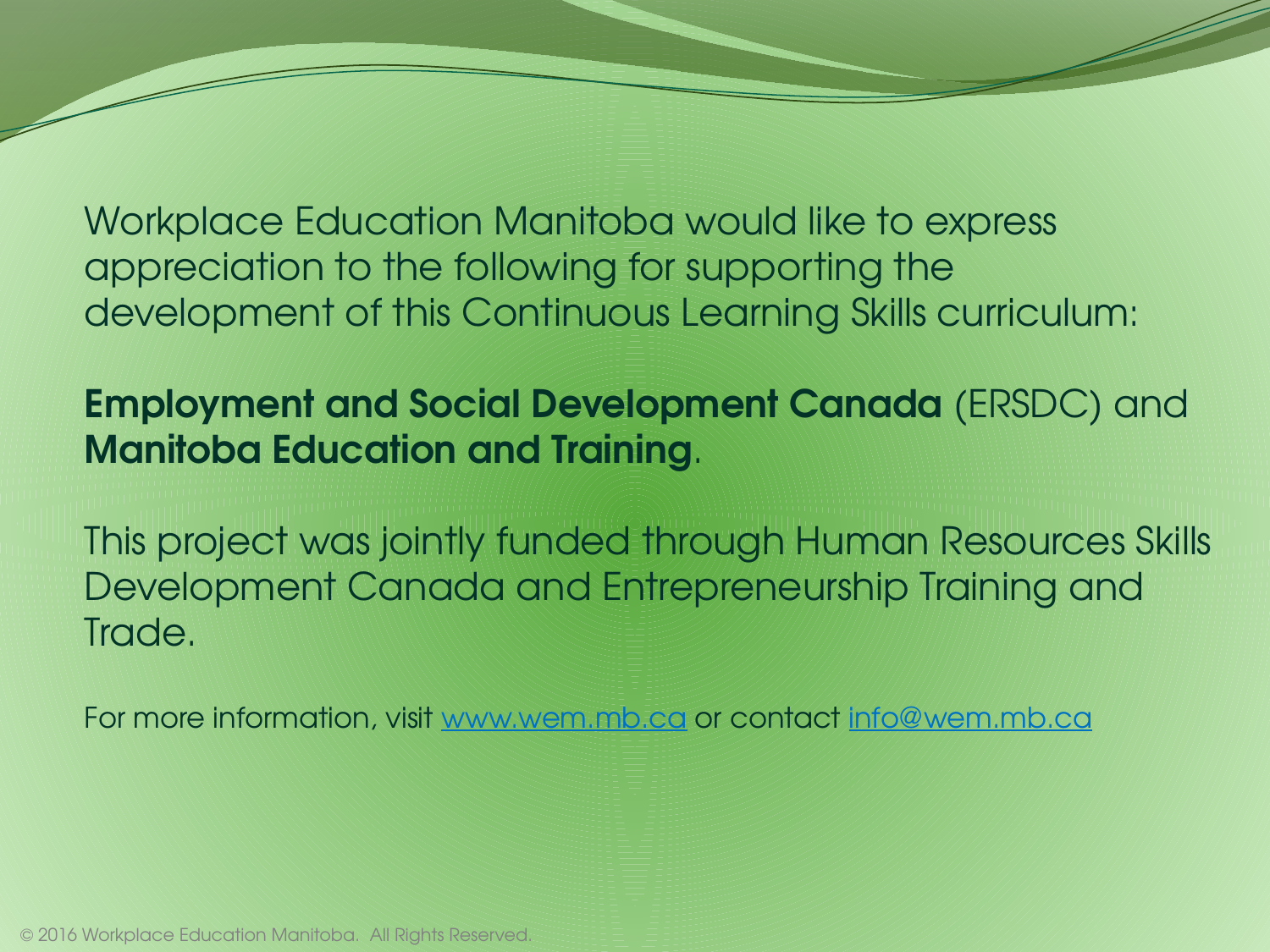

# Workplace Education Manitoba would like to express appreciation to the following for supporting the development of this Continuous Learning Skills curriculum: Employment and Social Development Canada (ERSDC) and Manitoba Education and Training. This project was jointly funded through Human Resources Skills Development Canada and Entrepreneurship Training and Trade. For more information, visit www.wem.mb.ca or contact info@wem.mb.ca
© 2016 Workplace Education Manitoba.  All Rights Reserved.